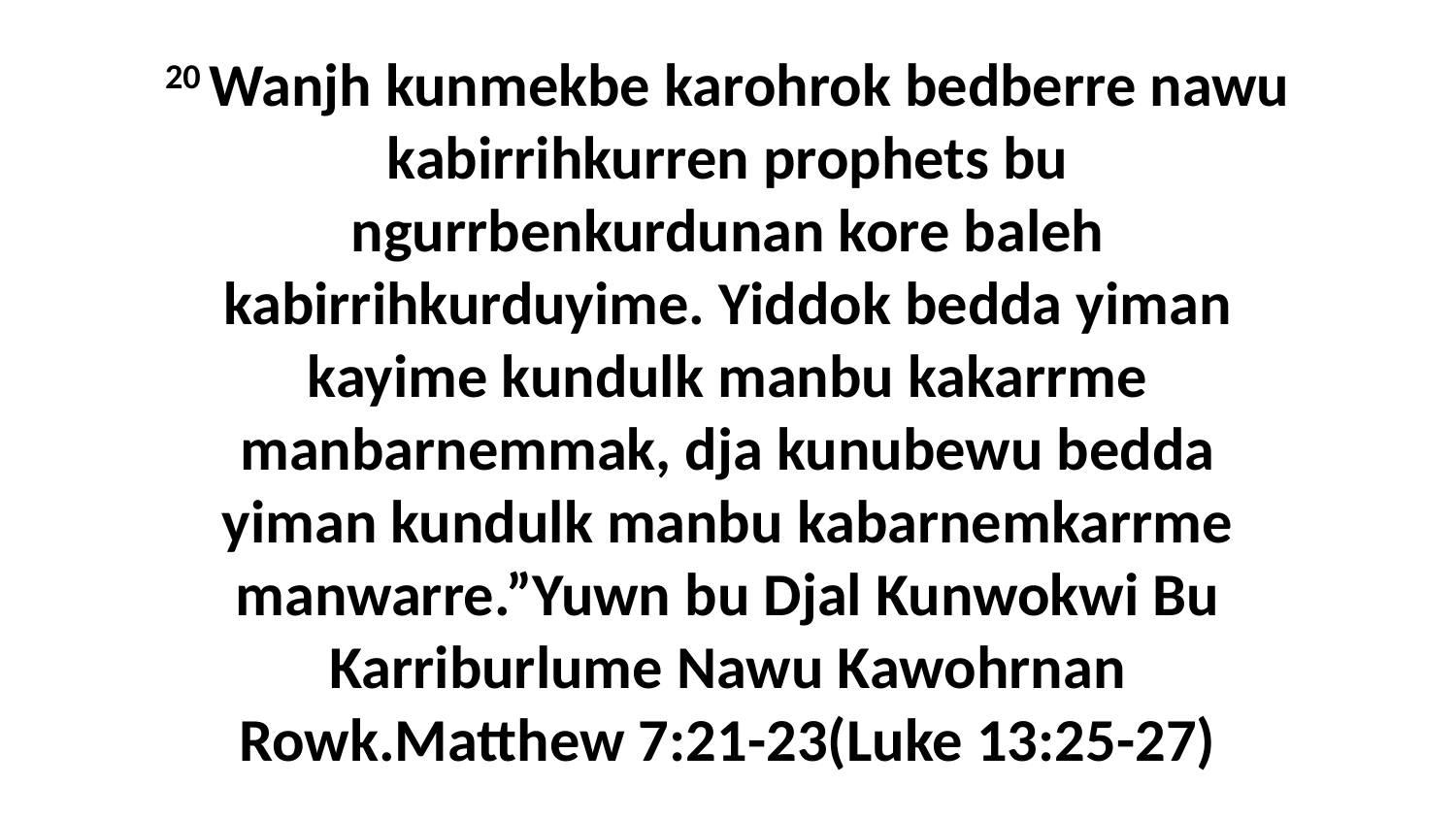

20 Wanjh kunmekbe karohrok bedberre nawu kabirrihkurren prophets bu ngurrbenkurdunan kore baleh kabirrihkurduyime. Yiddok bedda yiman kayime kundulk manbu kakarrme manbarnemmak, dja kunubewu bedda yiman kundulk manbu kabarnemkarrme manwarre.”Yuwn bu Djal Kunwokwi Bu Karriburlume Nawu Kawohrnan Rowk.Matthew 7:21-23(Luke 13:25-27)